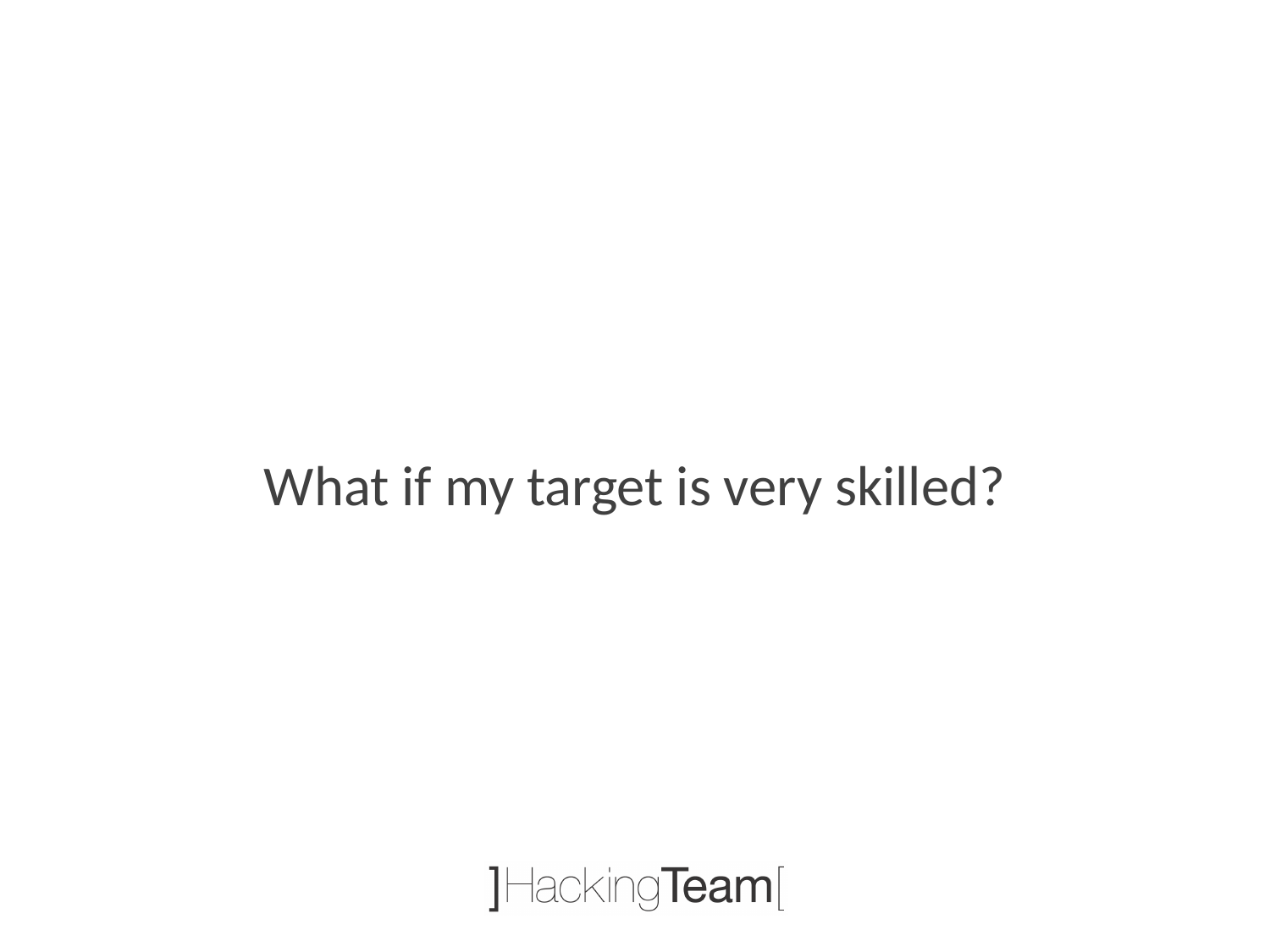

What if my target is very skilled?